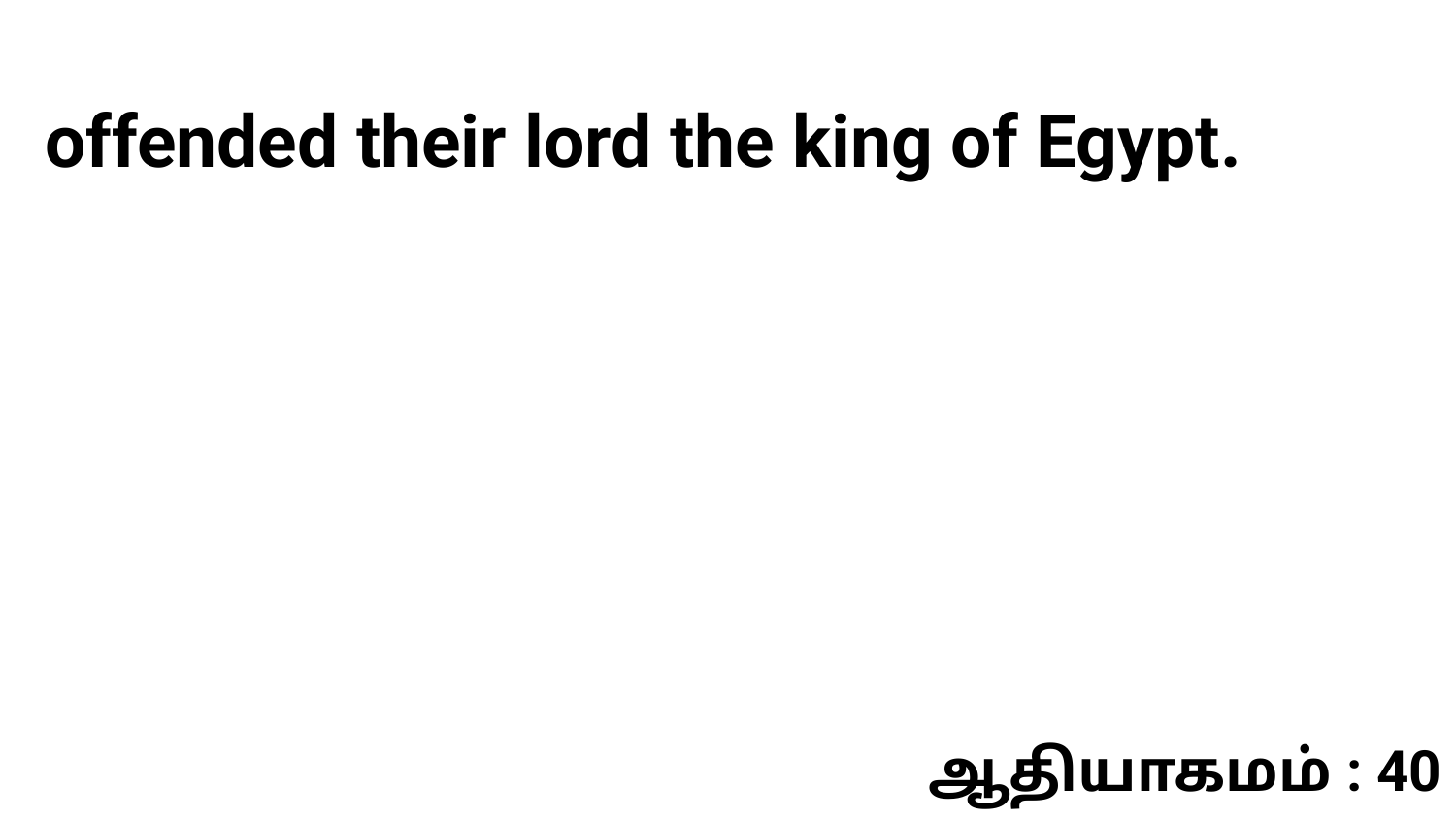

offended their lord the king of Egypt.
ஆதியாகமம் : 40